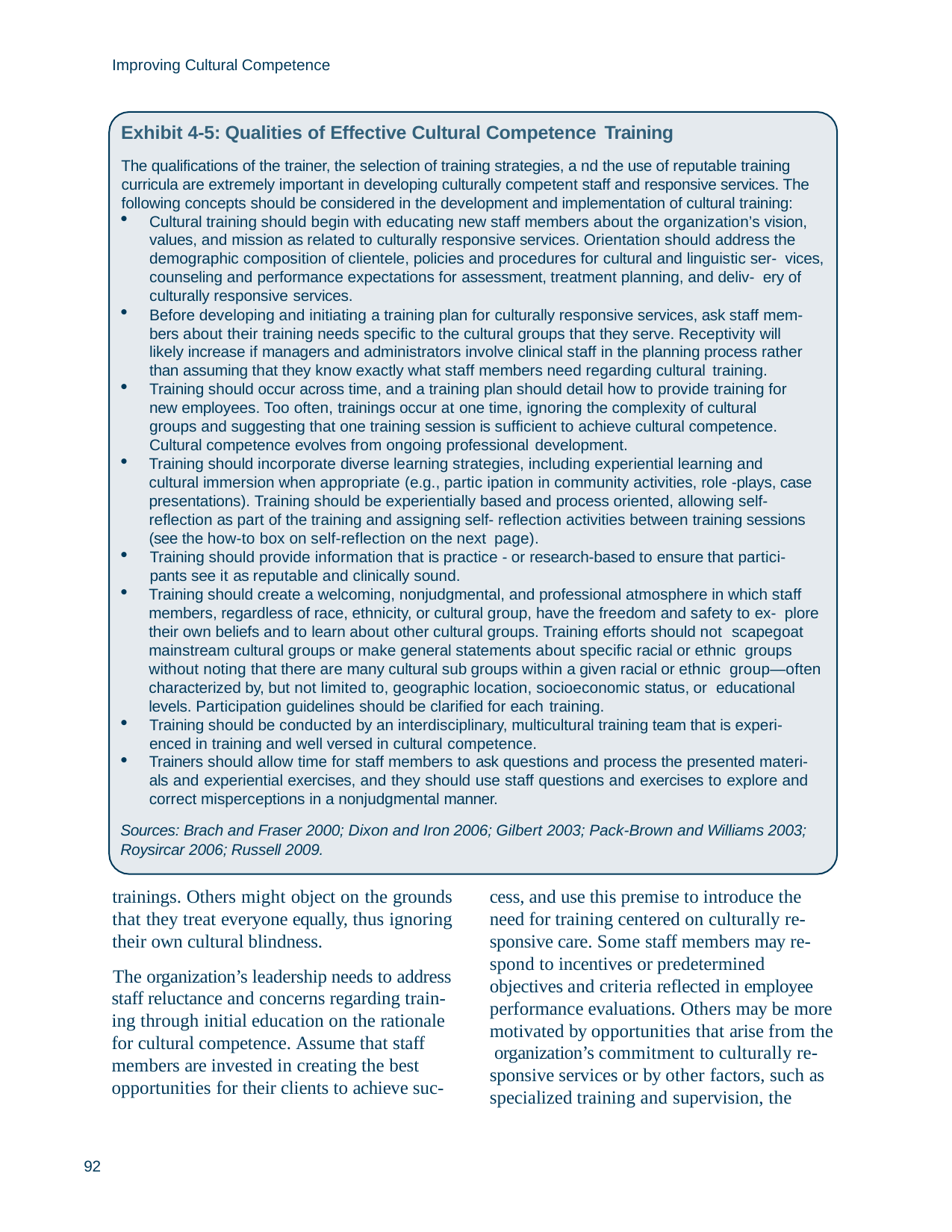

Improving Cultural Competence

Exhibit 4-5: Qualities of Effective Cultural Competence Training
The qualifications of the trainer, the selection of training strategies, a nd the use of reputable training  curricula are extremely important in developing culturally competent staff and responsive services. The  following concepts should be considered in the development and implementation of cultural training:
Cultural training should begin with educating new staff members about the organization’s vision,  values, and mission as related to culturally responsive services. Orientation should address the  demographic composition of clientele, policies and procedures for cultural and linguistic ser-  vices, counseling and performance expectations for assessment, treatment planning, and deliv-  ery of culturally responsive services.
Before developing and initiating a training plan for culturally responsive services, ask staff mem-  bers about their training needs specific to the cultural groups that they serve. Receptivity will  likely increase if managers and administrators involve clinical staff in the planning process rather  than assuming that they know exactly what staff members need regarding cultural training.
Training should occur across time, and a training plan should detail how to provide training for  new employees. Too often, trainings occur at one time, ignoring the complexity of cultural  groups and suggesting that one training session is sufficient to achieve cultural competence.  Cultural competence evolves from ongoing professional development.
Training should incorporate diverse learning strategies, including experiential learning and  cultural immersion when appropriate (e.g., partic ipation in community activities, role -plays, case  presentations). Training should be experientially based and process oriented, allowing self-  reflection as part of the training and assigning self- reflection activities between training sessions  (see the how-to box on self-reflection on the next page).
Training should provide information that is practice - or research-based to ensure that partici-  pants see it as reputable and clinically sound.
Training should create a welcoming, nonjudgmental, and professional atmosphere in which staff  members, regardless of race, ethnicity, or cultural group, have the freedom and safety to ex-  plore their own beliefs and to learn about other cultural groups. Training efforts should not  scapegoat mainstream cultural groups or make general statements about specific racial or ethnic  groups without noting that there are many cultural sub groups within a given racial or ethnic  group—often characterized by, but not limited to, geographic location, socioeconomic status, or  educational levels. Participation guidelines should be clarified for each training.
Training should be conducted by an interdisciplinary, multicultural training team that is experi-  enced in training and well versed in cultural competence.
Trainers should allow time for staff members to ask questions and process the presented materi-  als and experiential exercises, and they should use staff questions and exercises to explore and  correct misperceptions in a nonjudgmental manner.
Sources: Brach and Fraser 2000; Dixon and Iron 2006; Gilbert 2003; Pack-Brown and Williams 2003;  Roysircar 2006; Russell 2009.
trainings. Others might object on the grounds  that they treat everyone equally, thus ignoring  their own cultural blindness.
The organization’s leadership needs to address  staff reluctance and concerns regarding train-  ing through initial education on the rationale  for cultural competence. Assume that staff  members are invested in creating the best  opportunities for their clients to achieve suc-
cess, and use this premise to introduce the  need for training centered on culturally re-  sponsive care. Some staff members may re-  spond to incentives or predetermined  objectives and criteria reflected in employee  performance evaluations. Others may be more  motivated by opportunities that arise from the  organization’s commitment to culturally re-  sponsive services or by other factors, such as  specialized training and supervision, the
92